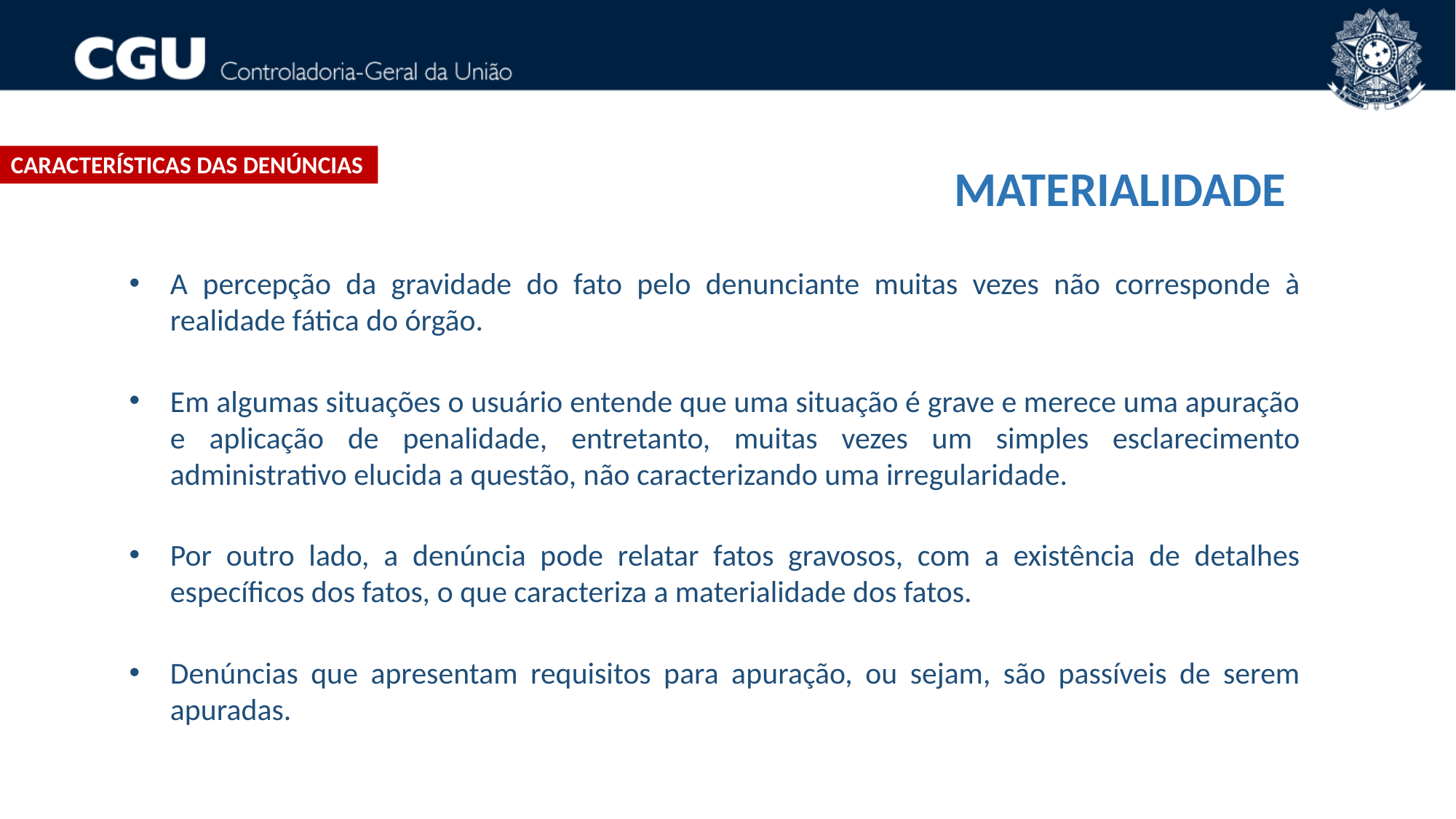

MATERIALIDADE

CARACTERÍSTICAS DAS DENÚNCIAS
A percepção da gravidade do fato pelo denunciante muitas vezes não corresponde à realidade fática do órgão.

Em algumas situações o usuário entende que uma situação é grave e merece uma apuração e aplicação de penalidade, entretanto, muitas vezes um simples esclarecimento administrativo elucida a questão, não caracterizando uma irregularidade.

Por outro lado, a denúncia pode relatar fatos gravosos, com a existência de detalhes específicos dos fatos, o que caracteriza a materialidade dos fatos.

Denúncias que apresentam requisitos para apuração, ou sejam, são passíveis de serem apuradas.